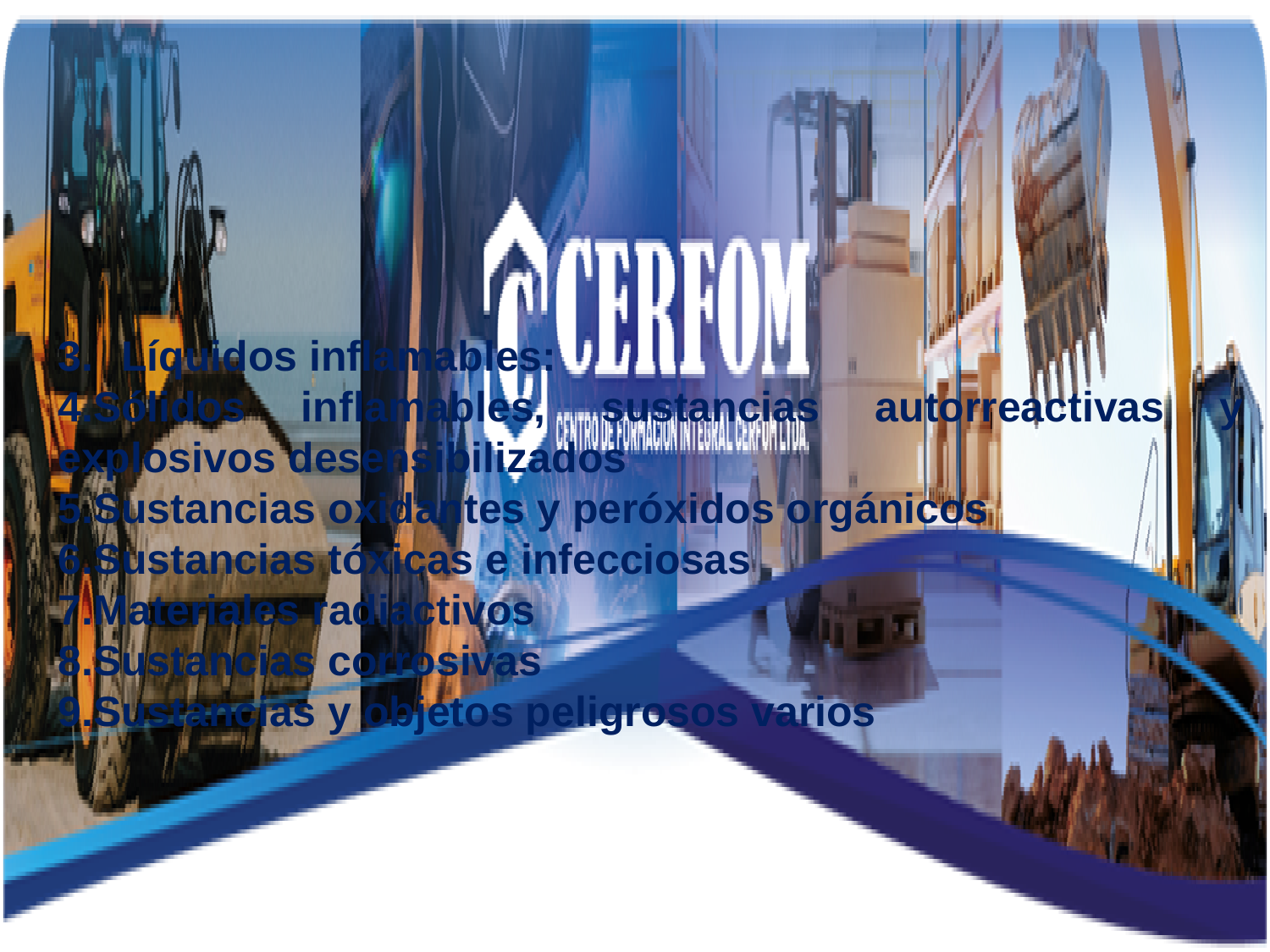

Líquidos inflamables:
Sólidos inflamables, sustancias autorreactivas y explosivos desensibilizados
Sustancias oxidantes y peróxidos orgánicos
Sustancias tóxicas e infecciosas
Materiales radiactivos
Sustancias corrosivas
Sustancias y objetos peligrosos varios